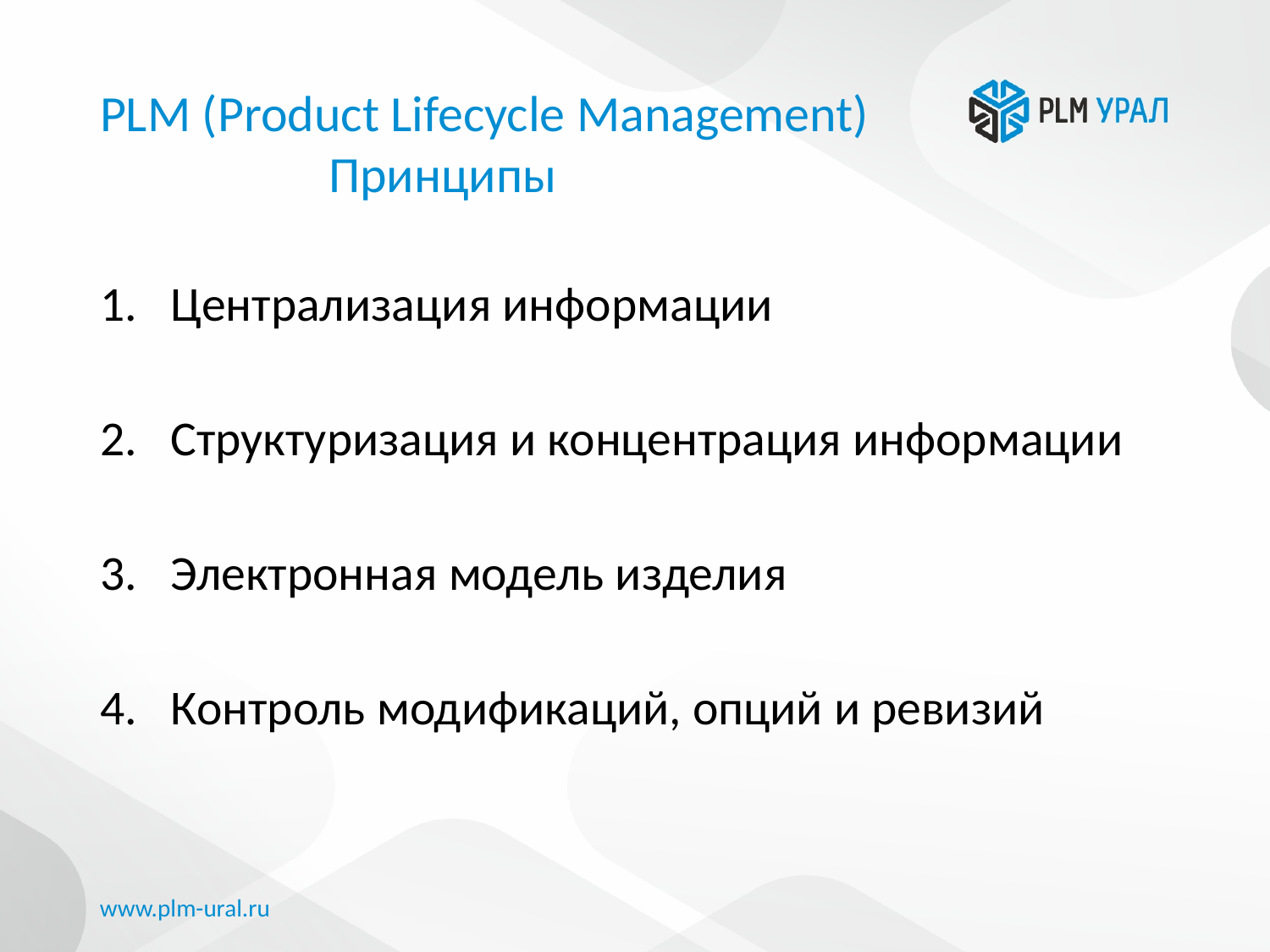

# PLM (Product Lifecycle Management) Принципы
Централизация информации
Структуризация и концентрация информации
Электронная модель изделия
Контроль модификаций, опций и ревизий